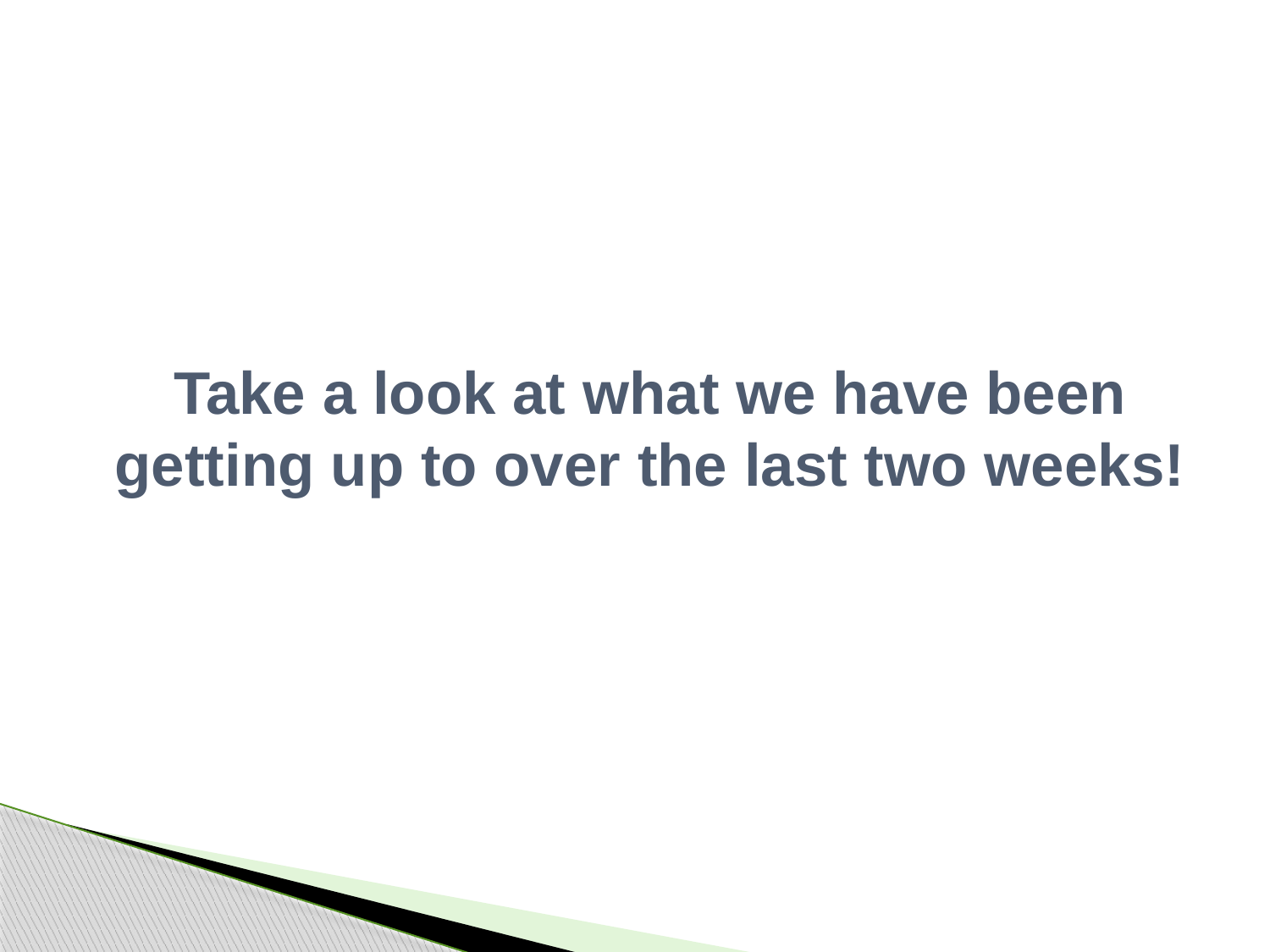

# Take a look at what we have been getting up to over the last two weeks!